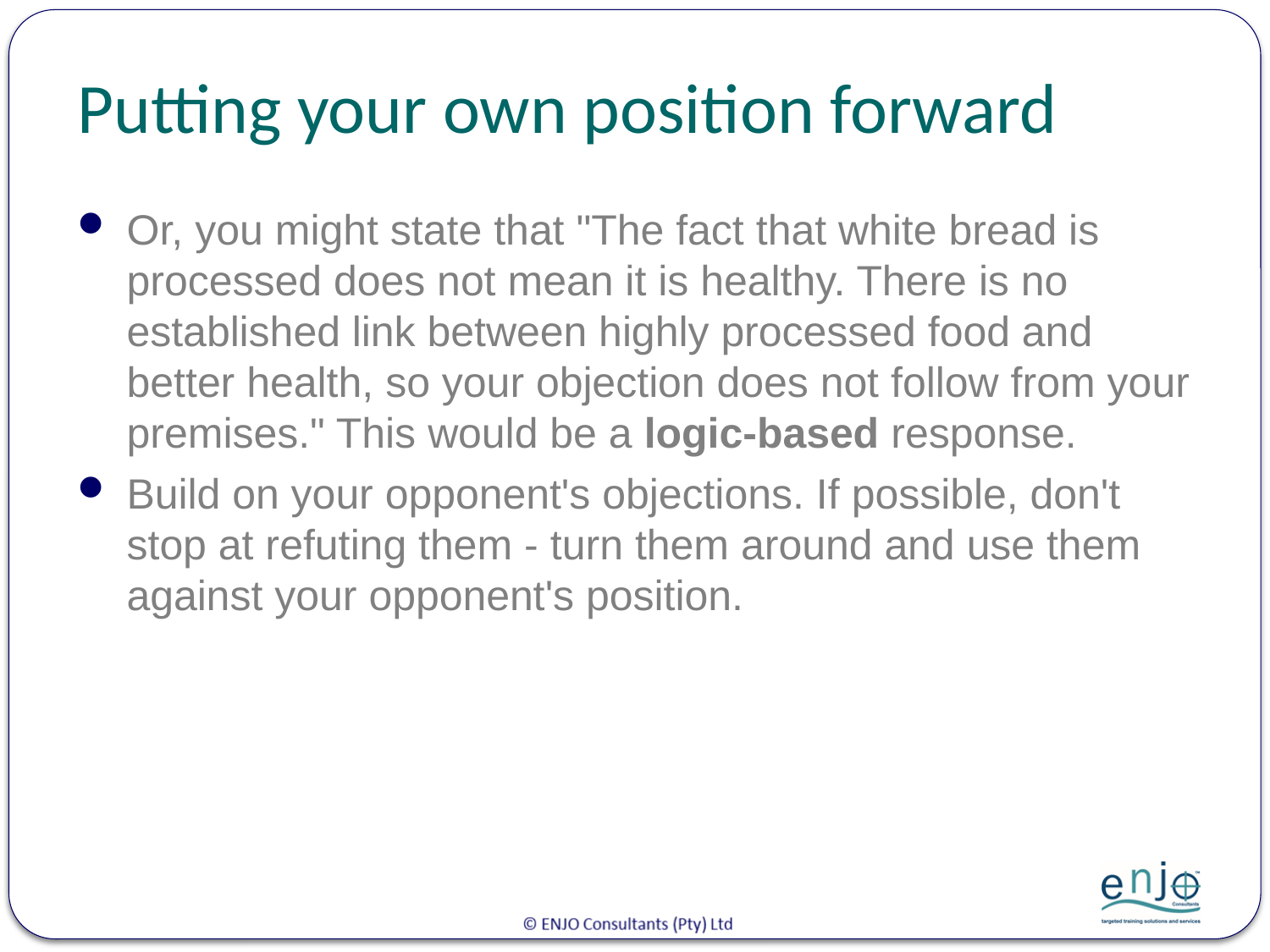

# Putting your own position forward
Or, you might state that "The fact that white bread is processed does not mean it is healthy. There is no established link between highly processed food and better health, so your objection does not follow from your premises." This would be a logic-based response.
Build on your opponent's objections. If possible, don't stop at refuting them - turn them around and use them against your opponent's position.